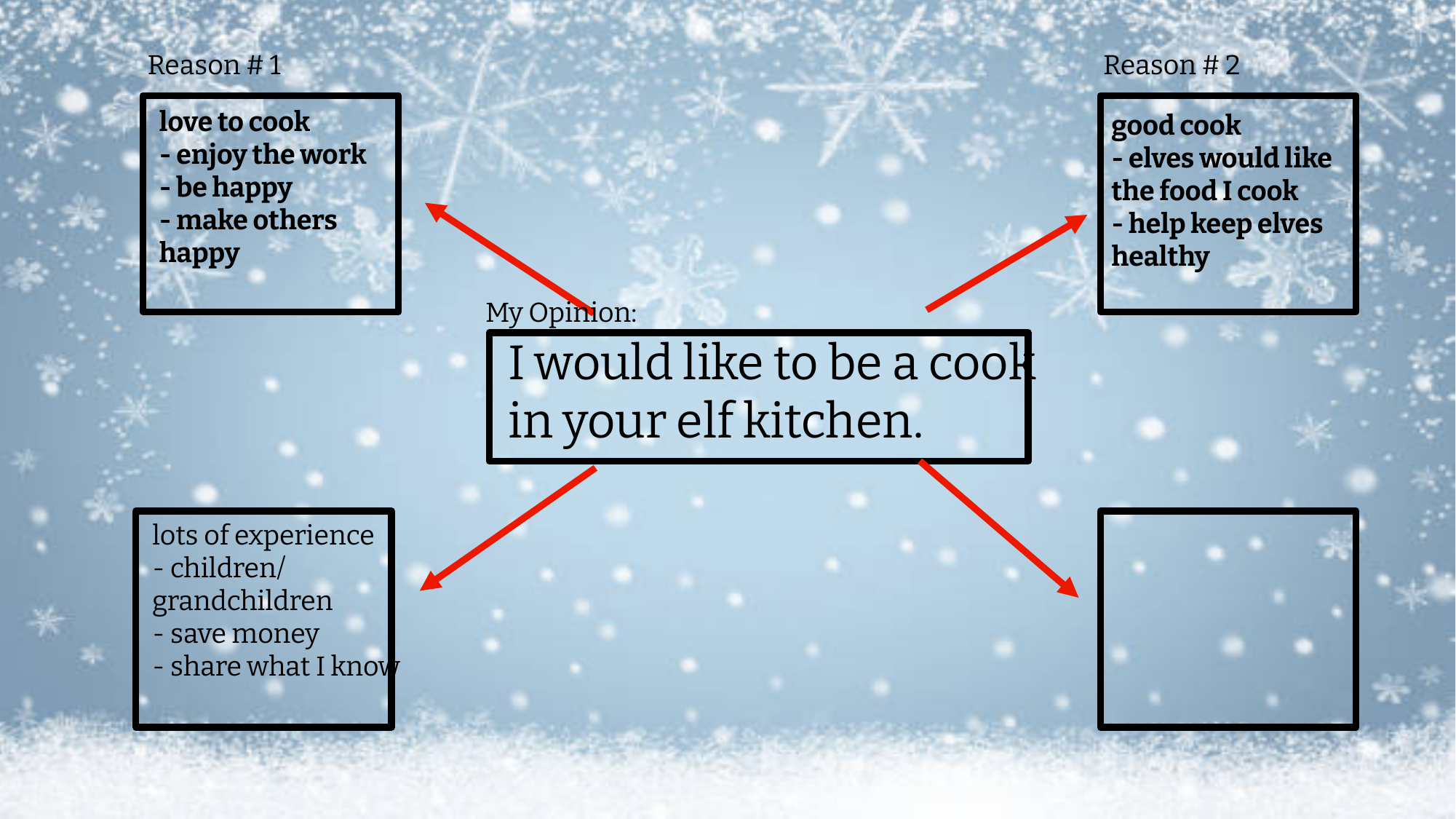

Reason # 2
Reason # 1

love to cook
- enjoy the work
- be happy
- make others happy

good cook
- elves would like the food I cook
- help keep elves healthy
My Opinion:
I would like to be a cook in your elf kitchen.

lots of experience
- children/ grandchildren
- save money
- share what I know